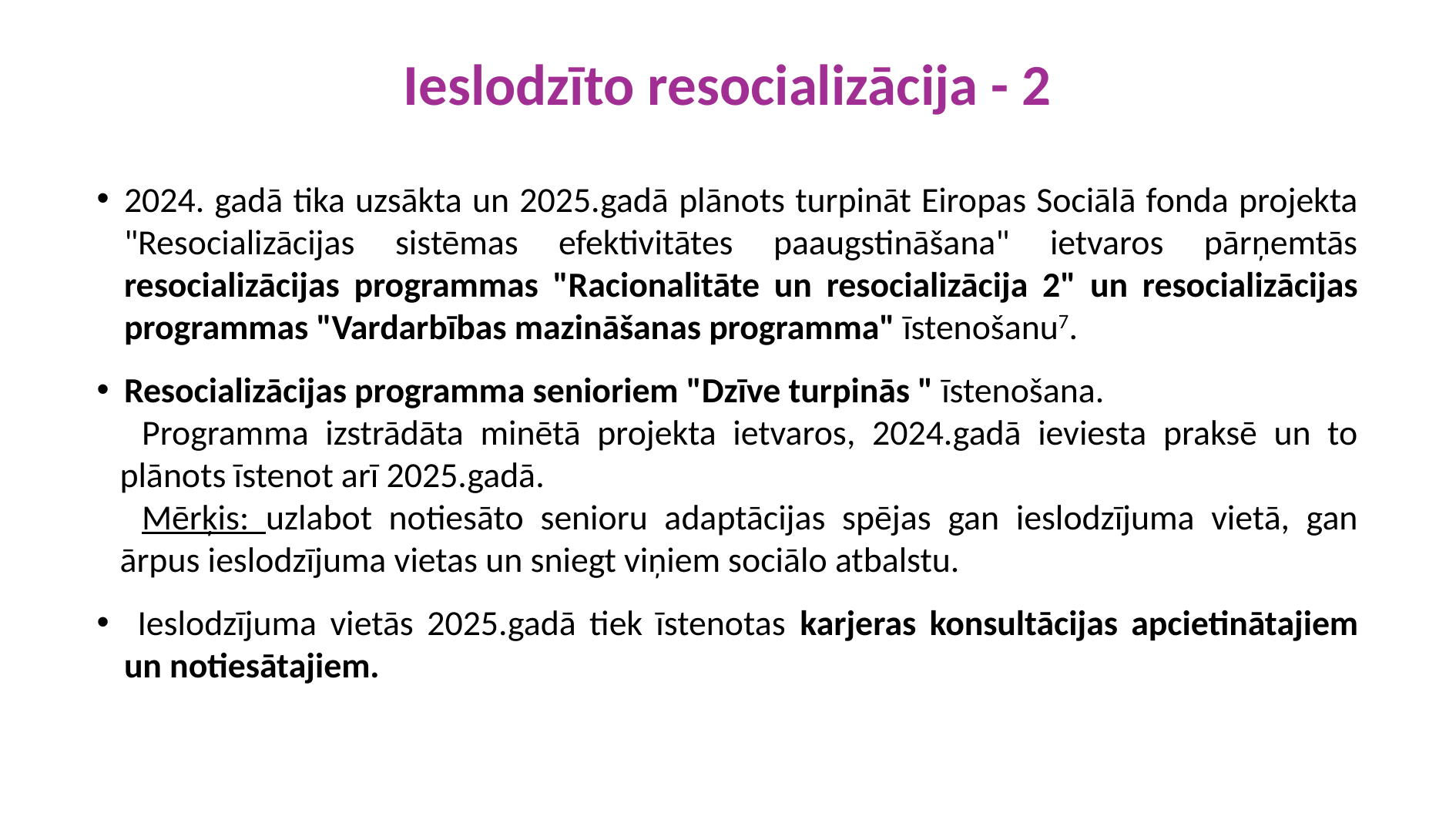

# Ieslodzīto resocializācija - 2
2024. gadā tika uzsākta un 2025.gadā plānots turpināt Eiropas Sociālā fonda projekta "Resocializācijas sistēmas efektivitātes paaugstināšana" ietvaros pārņemtās resocializācijas programmas "Racionalitāte un resocializācija 2" un resocializācijas programmas "Vardarbības mazināšanas programma" īstenošanu7.

Resocializācijas programma senioriem "Dzīve turpinās " īstenošana.
Programma izstrādāta minētā projekta ietvaros, 2024.gadā ieviesta praksē un to plānots īstenot arī 2025.gadā.
Mērķis: uzlabot notiesāto senioru adaptācijas spējas gan ieslodzījuma vietā, gan ārpus ieslodzījuma vietas un sniegt viņiem sociālo atbalstu.

 Ieslodzījuma vietās 2025.gadā tiek īstenotas karjeras konsultācijas apcietinātajiem un notiesātajiem.